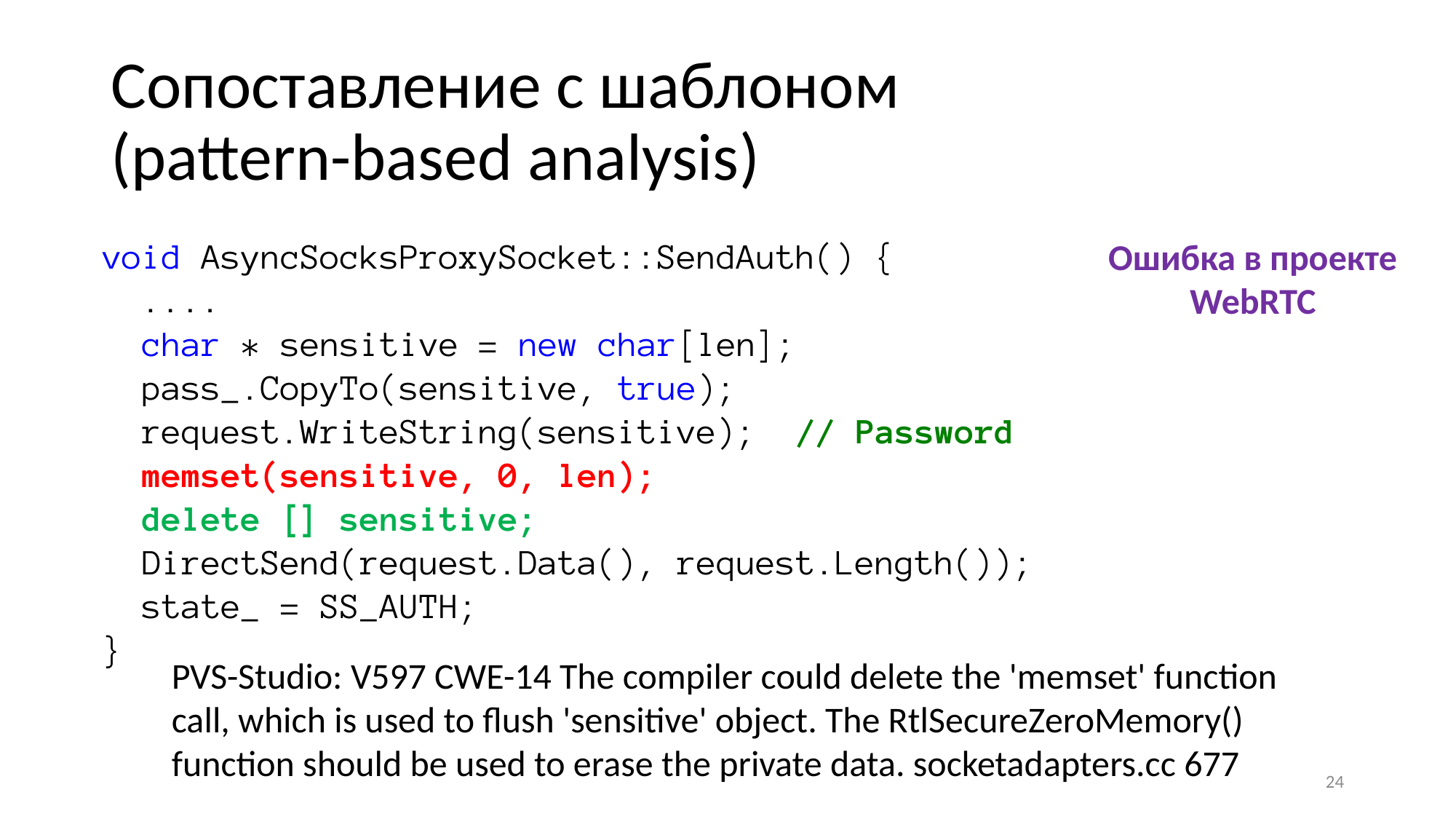

# Сопоставление с шаблоном (pattern-based analysis)
void AsyncSocksProxySocket::SendAuth() {
  ....
  char * sensitive = new char[len];
  pass_.CopyTo(sensitive, true);
  request.WriteString(sensitive);  // Password
  memset(sensitive, 0, len);
  delete [] sensitive;
  DirectSend(request.Data(), request.Length());
  state_ = SS_AUTH;
}
Ошибка в проекте
WebRTC
PVS-Studio: V597 CWE-14 The compiler could delete the 'memset' function call, which is used to flush 'sensitive' object. The RtlSecureZeroMemory() function should be used to erase the private data. socketadapters.cc 677
24